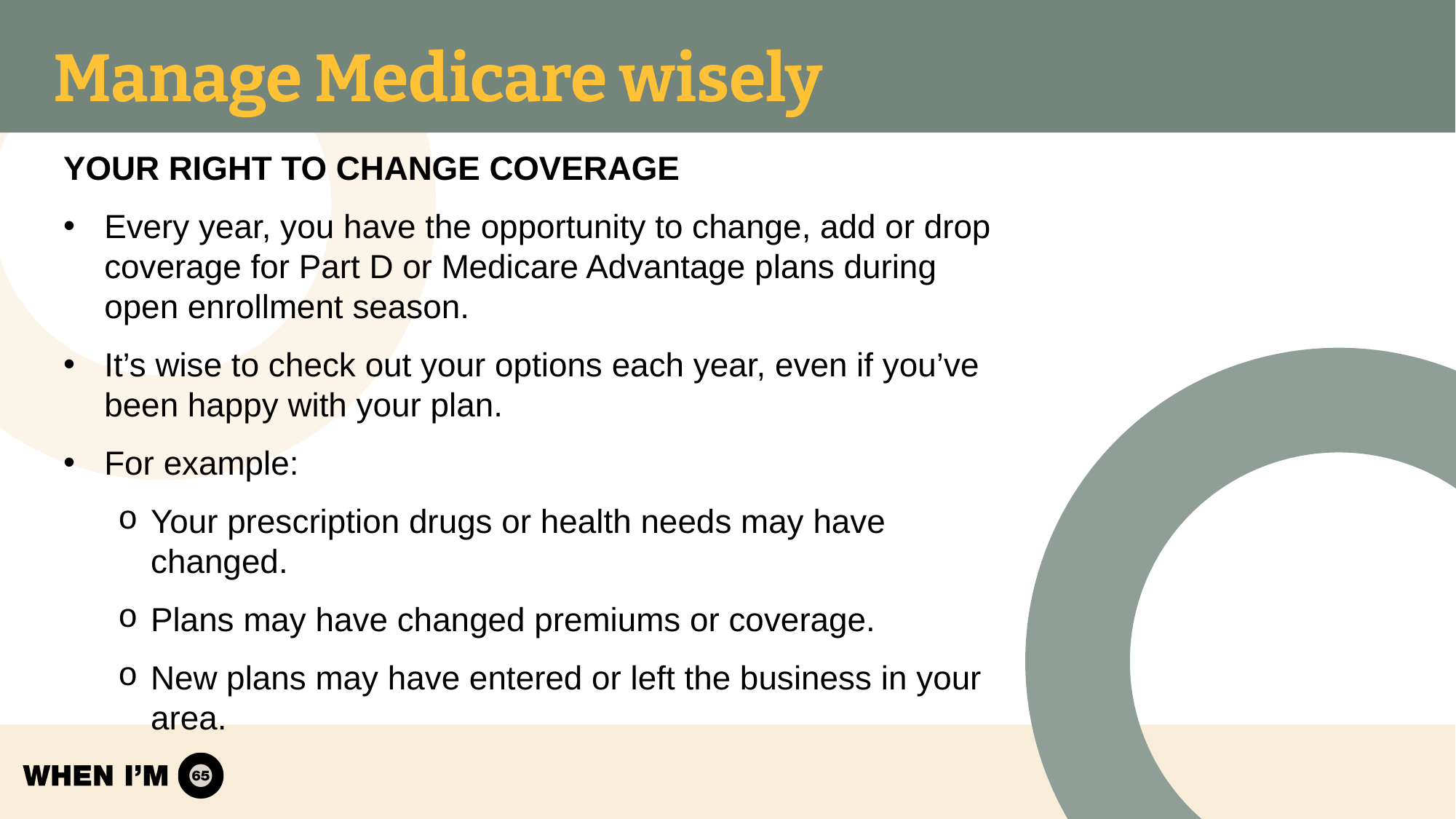

# Manage Medicare wisely
YOUR RIGHT TO CHANGE COVERAGE
Every year, you have the opportunity to change, add or drop coverage for Part D or Medicare Advantage plans during open enrollment season.
It’s wise to check out your options each year, even if you’ve been happy with your plan.
For example:
Your prescription drugs or health needs may have changed.
Plans may have changed premiums or coverage.
New plans may have entered or left the business in your area.